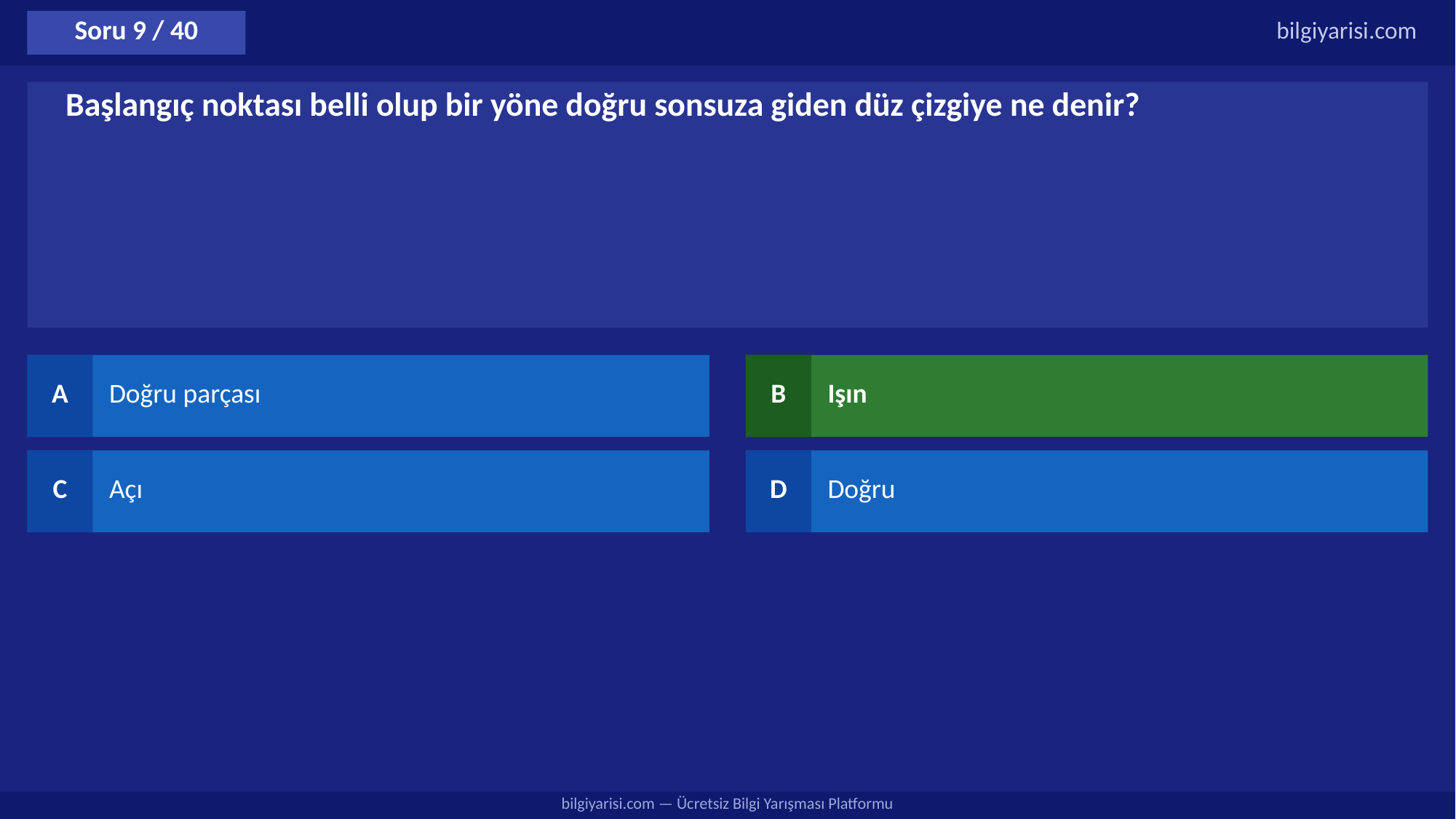

Soru 9 / 40
bilgiyarisi.com

Başlangıç noktası belli olup bir yöne doğru sonsuza giden düz çizgiye ne denir?

A
Doğru parçası

B
Işın

C
Açı

D
Doğru
bilgiyarisi.com — Ücretsiz Bilgi Yarışması Platformu